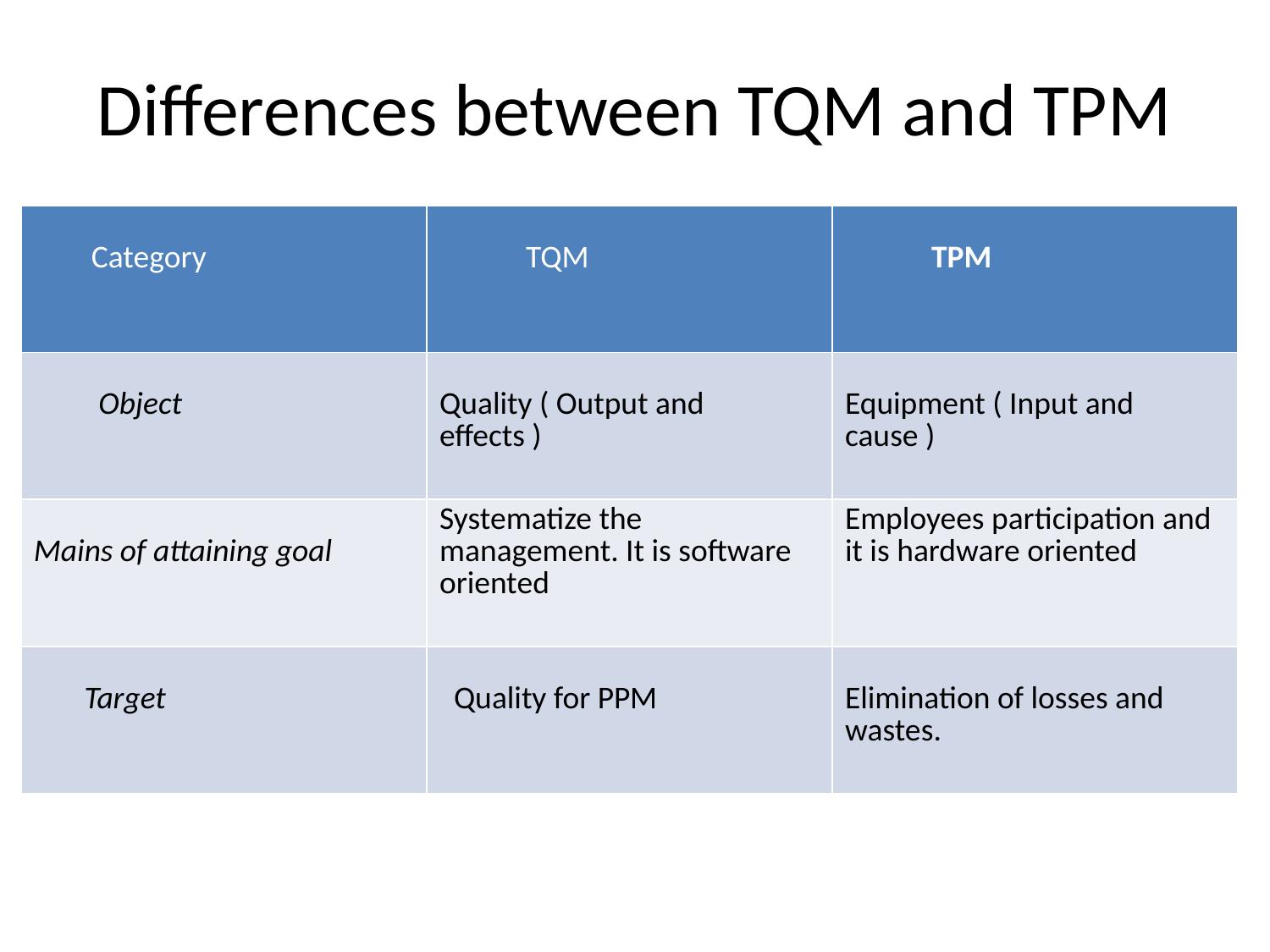

# Differences between TQM and TPM
| Category | TQM | TPM |
| --- | --- | --- |
| Object | Quality ( Output and effects ) | Equipment ( Input and cause ) |
| Mains of attaining goal | Systematize the management. It is software oriented | Employees participation and it is hardware oriented |
| Target | Quality for PPM | Elimination of losses and wastes. |